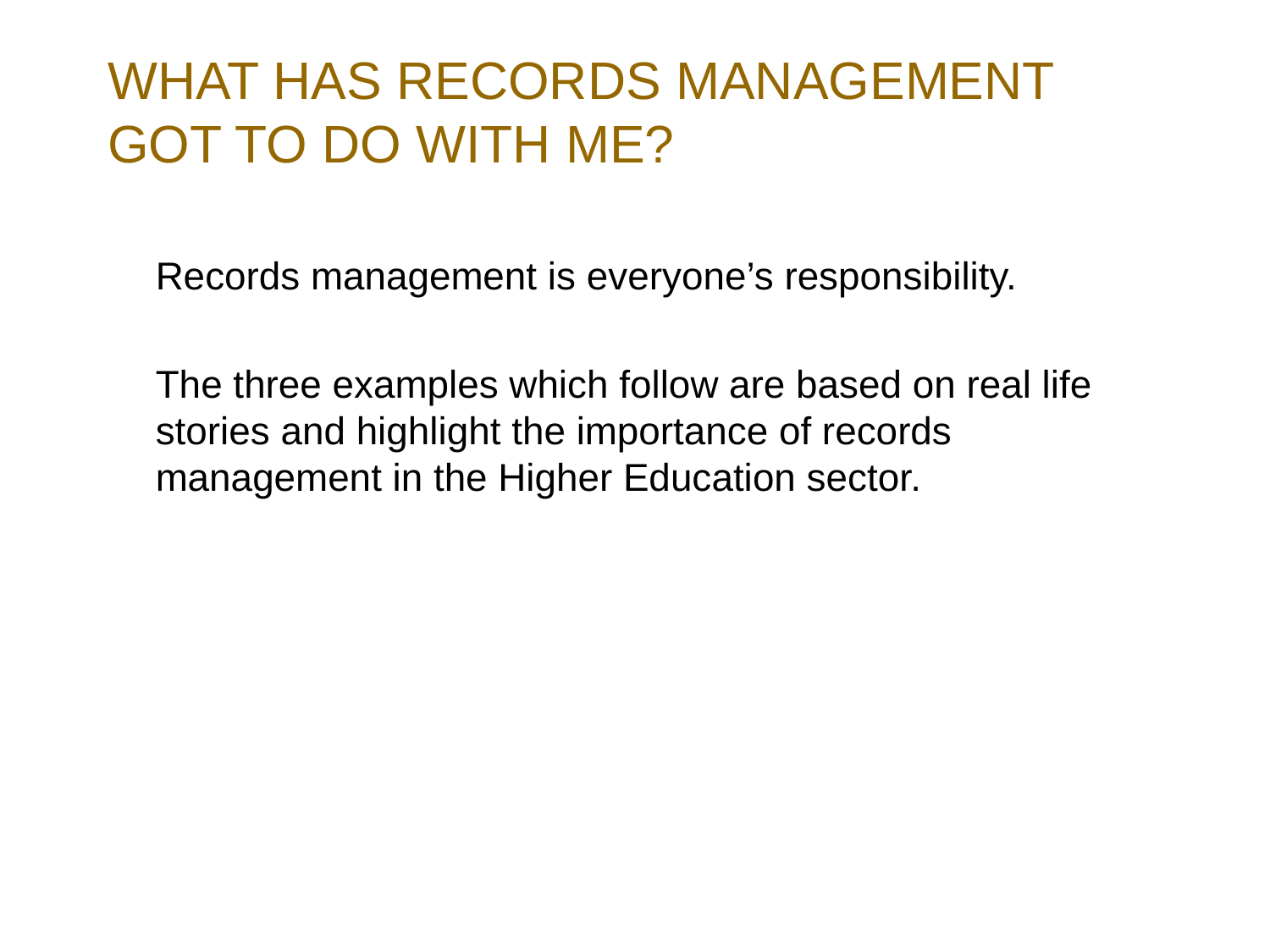

# WHAT HAS RECORDS MANAGEMENT GOT TO DO WITH ME?

Records management is everyone’s responsibility.

The three examples which follow are based on real life stories and highlight the importance of records management in the Higher Education sector.